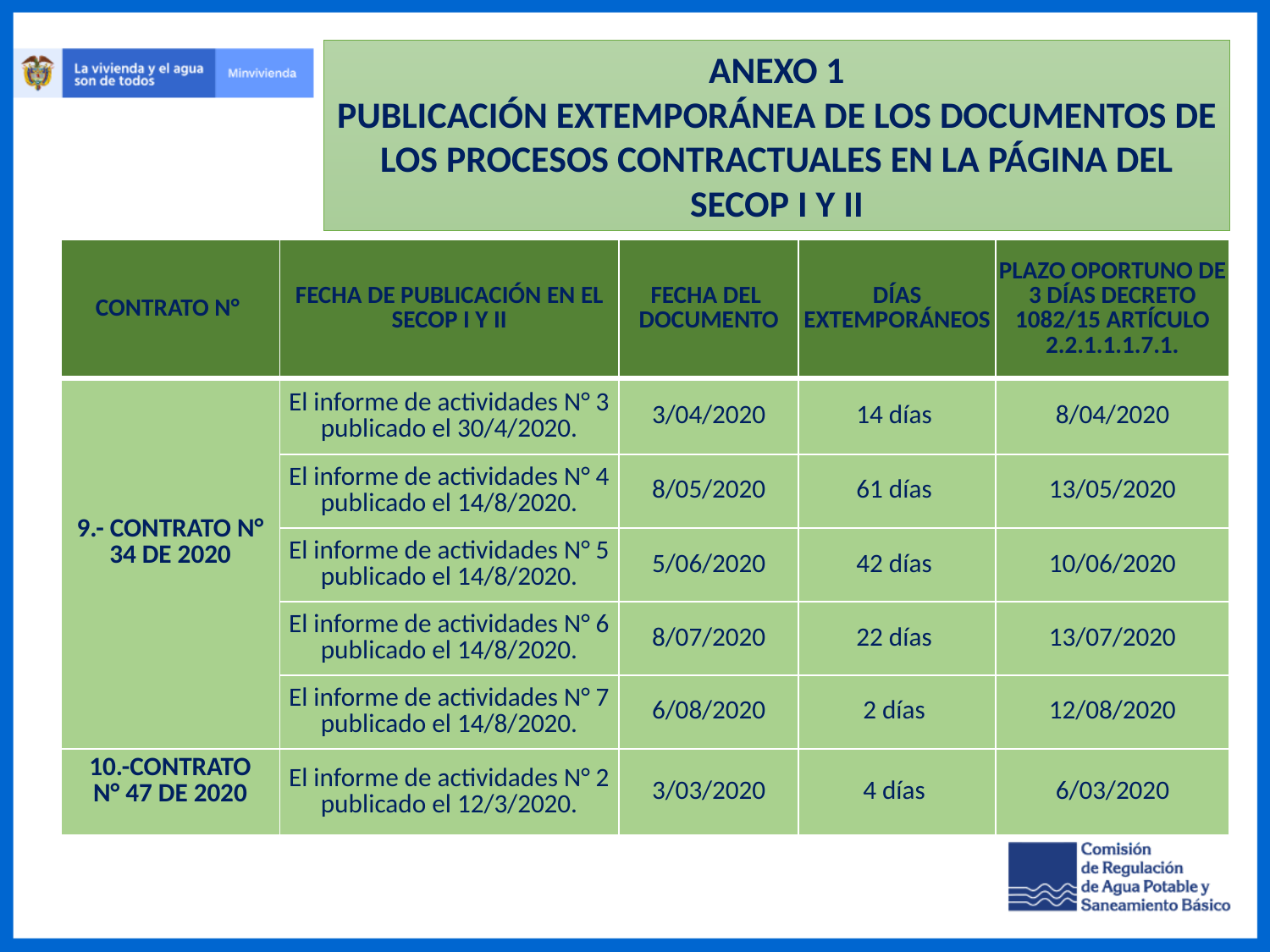

ANEXO 1
PUBLICACIÓN EXTEMPORÁNEA DE LOS DOCUMENTOS DE LOS PROCESOS CONTRACTUALES EN LA PÁGINA DEL SECOP I Y II
| CONTRATO N° | FECHA DE PUBLICACIÓN EN EL SECOP I Y II | FECHA DEL DOCUMENTO | DÍAS EXTEMPORÁNEOS | PLAZO OPORTUNO DE 3 DÍAS DECRETO 1082/15 ARTÍCULO 2.2.1.1.1.7.1. |
| --- | --- | --- | --- | --- |
| 9.- CONTRATO N° 34 DE 2020 | El informe de actividades N° 3 publicado el 30/4/2020. | 3/04/2020 | 14 días | 8/04/2020 |
|  | El informe de actividades N° 4 publicado el 14/8/2020. | 8/05/2020 | 61 días | 13/05/2020 |
|  | El informe de actividades N° 5 publicado el 14/8/2020. | 5/06/2020 | 42 días | 10/06/2020 |
|  | El informe de actividades N° 6 publicado el 14/8/2020. | 8/07/2020 | 22 días | 13/07/2020 |
|  | El informe de actividades N° 7 publicado el 14/8/2020. | 6/08/2020 | 2 días | 12/08/2020 |
| 10.-CONTRATO N° 47 DE 2020 | El informe de actividades N° 2 publicado el 12/3/2020. | 3/03/2020 | 4 días | 6/03/2020 |